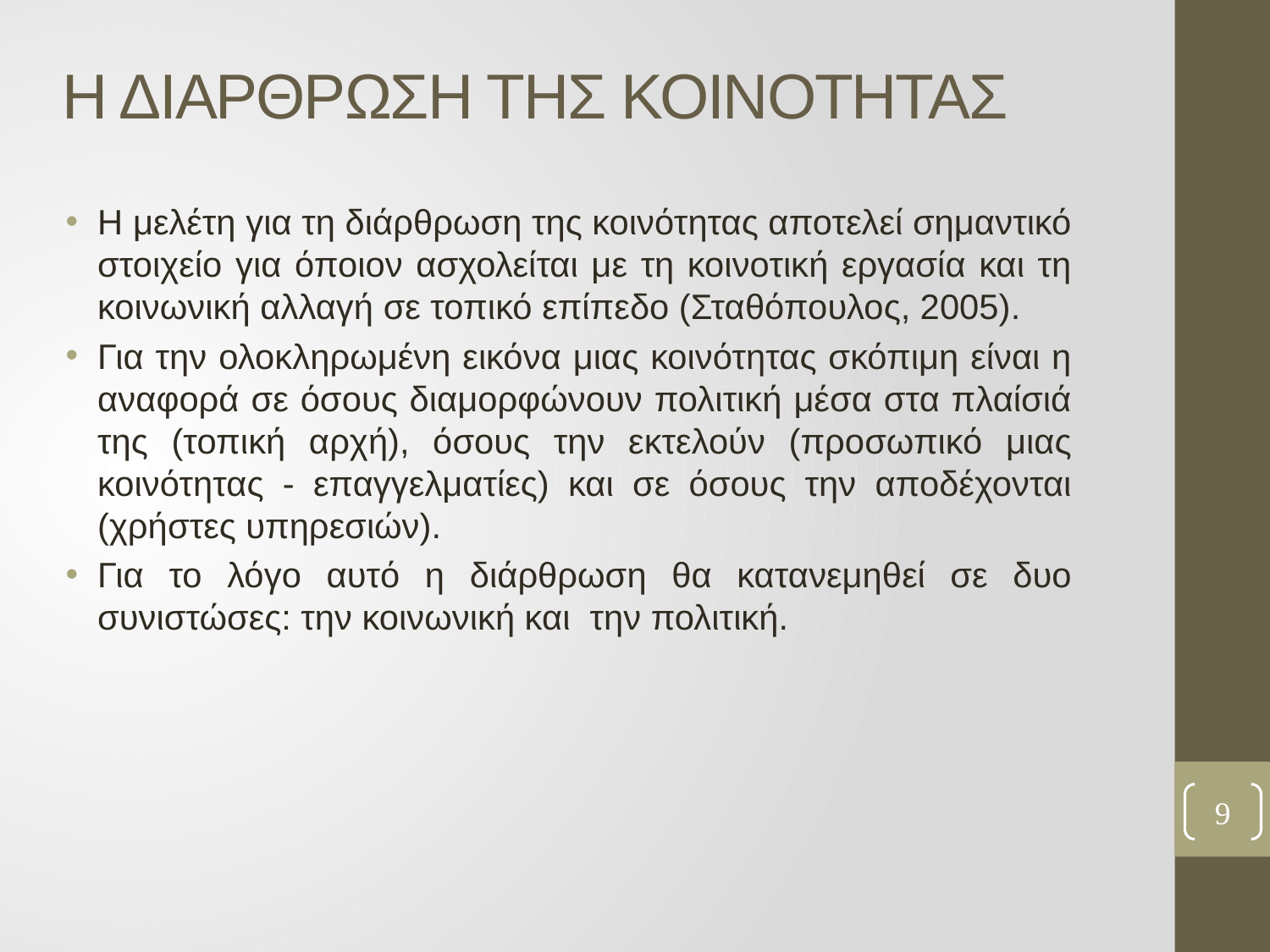

# Η ΔΙΑΡΘΡΩΣΗ ΤΗΣ ΚΟΙΝΟΤΗΤΑΣ
Η μελέτη για τη διάρθρωση της κοινότητας αποτελεί σημαντικό στοιχείο για όποιον ασχολείται με τη κοινοτική εργασία και τη κοινωνική αλλαγή σε τοπικό επίπεδο (Σταθόπουλος, 2005).
Για την ολοκληρωμένη εικόνα μιας κοινότητας σκόπιμη είναι η αναφορά σε όσους διαμορφώνουν πολιτική μέσα στα πλαίσιά της (τοπική αρχή), όσους την εκτελούν (προσωπικό μιας κοινότητας - επαγγελματίες) και σε όσους την αποδέχονται (χρήστες υπηρεσιών).
Για το λόγο αυτό η διάρθρωση θα κατανεμηθεί σε δυο συνιστώσες: την κοινωνική και  την πολιτική.
9